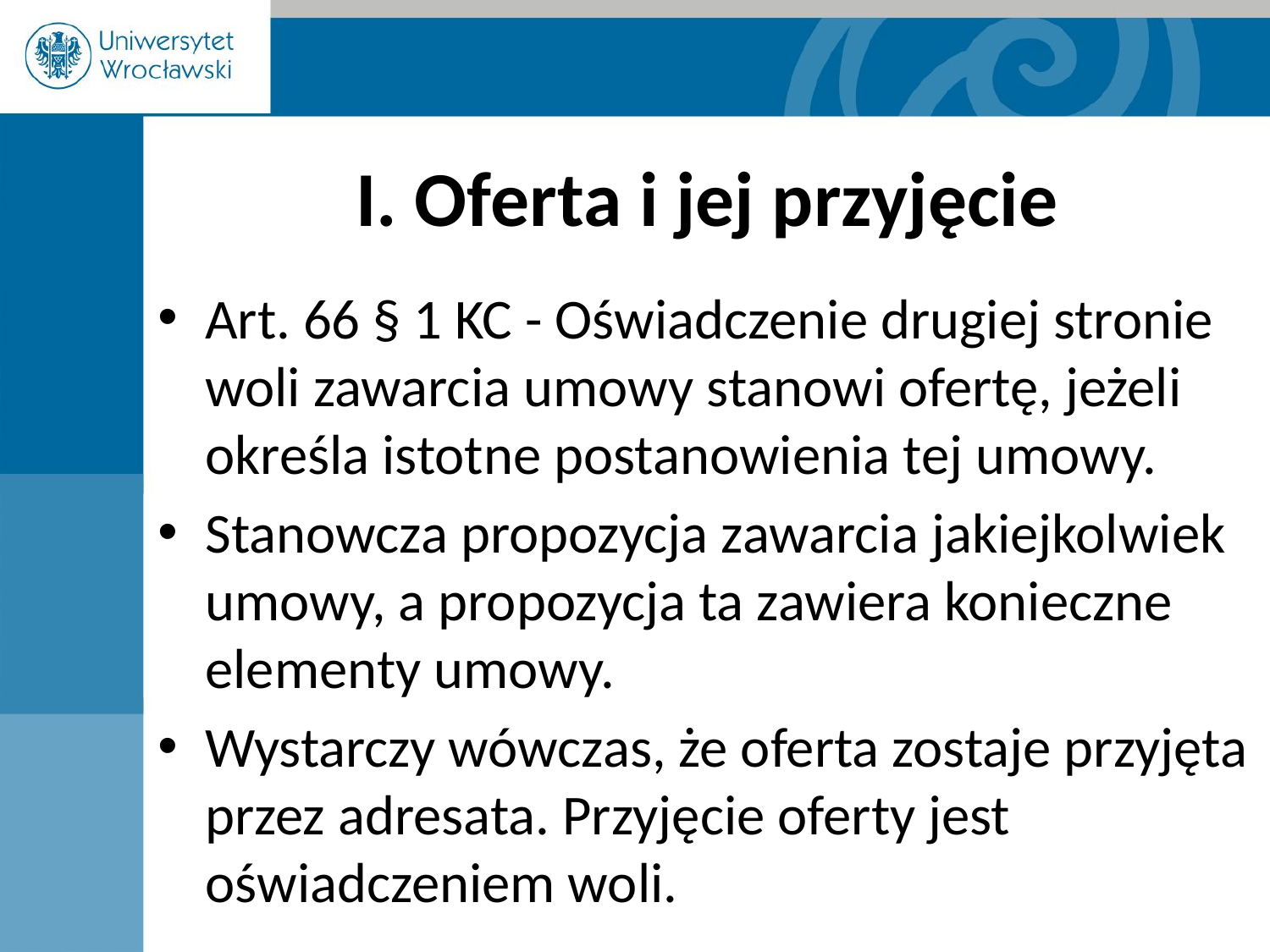

# I. Oferta i jej przyjęcie
Art. 66 § 1 KC - Oświadczenie drugiej stronie woli zawarcia umowy stanowi ofertę, jeżeli określa istotne postanowienia tej umowy.
Stanowcza propozycja zawarcia jakiejkolwiek umowy, a propozycja ta zawiera konieczne elementy umowy.
Wystarczy wówczas, że oferta zostaje przyjęta przez adresata. Przyjęcie oferty jest oświadczeniem woli.